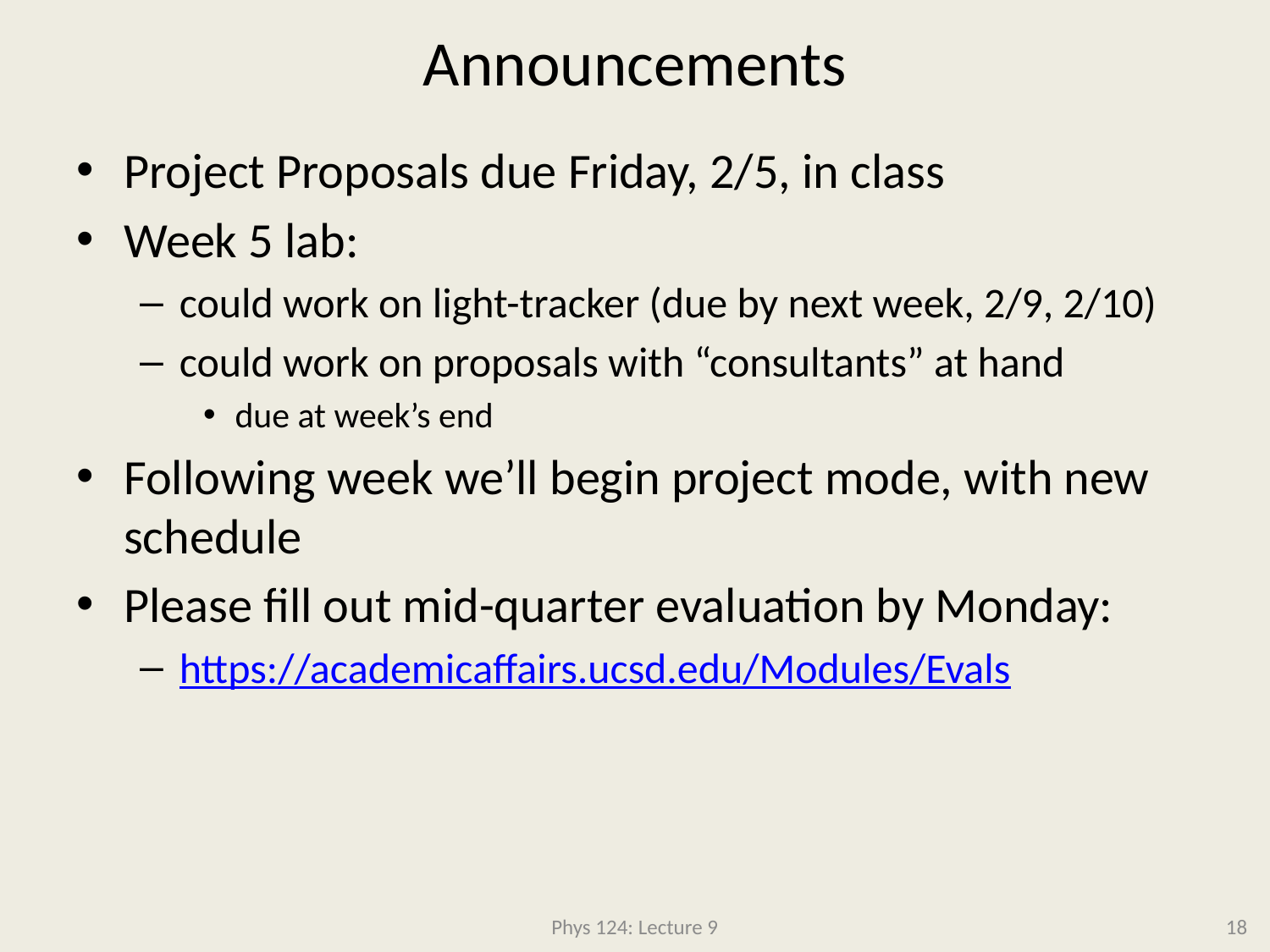

# Announcements
Project Proposals due Friday, 2/5, in class
Week 5 lab:
could work on light-tracker (due by next week, 2/9, 2/10)
could work on proposals with “consultants” at hand
due at week’s end
Following week we’ll begin project mode, with new schedule
Please fill out mid-quarter evaluation by Monday:
https://academicaffairs.ucsd.edu/Modules/Evals
Phys 124: Lecture 9
18